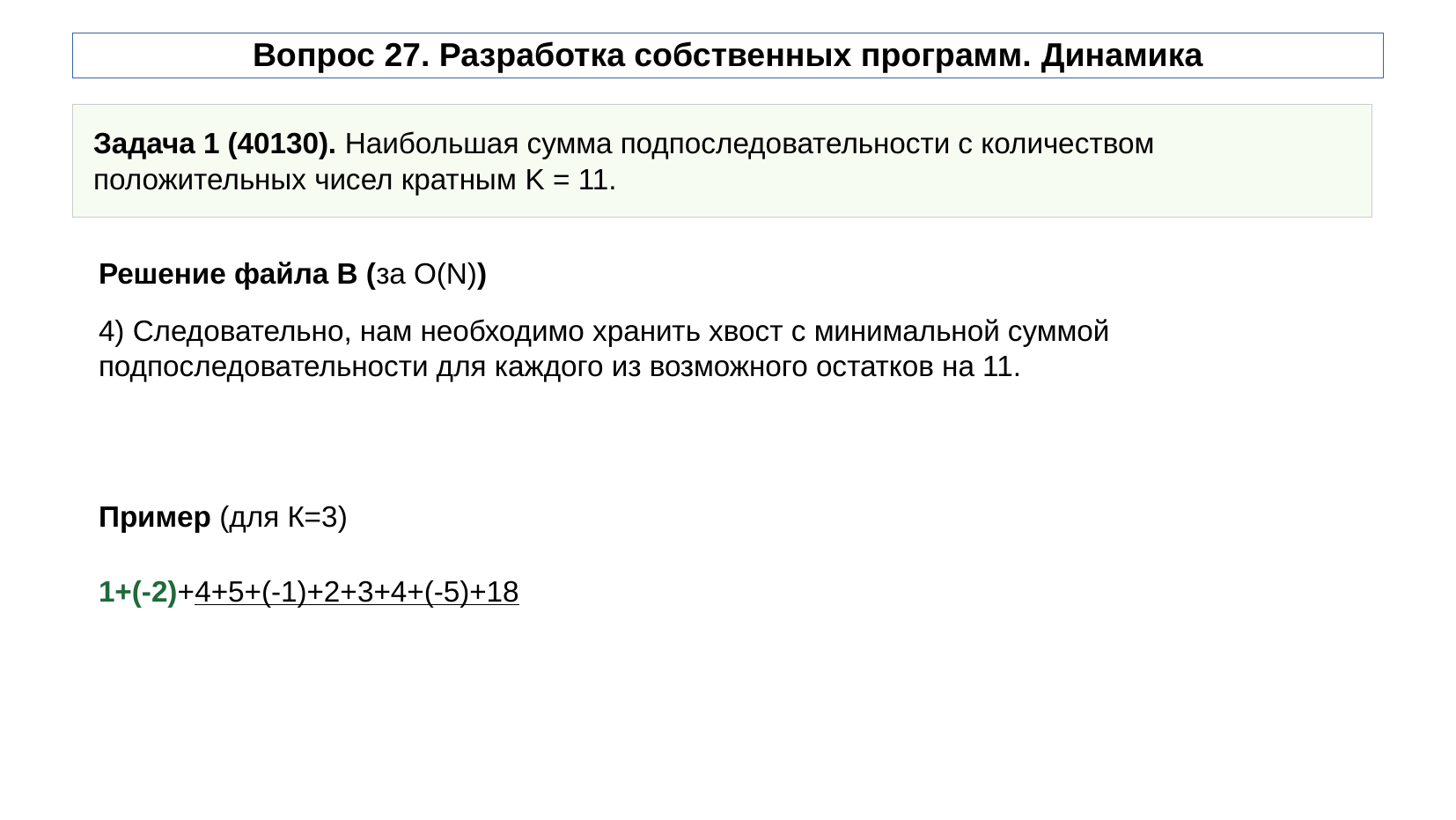

# Вопрос 27. Разработка собственных программ. Динамика
Задача 1 (40130). Наибольшая сумма подпоследовательности с количеством положительных чисел кратным K = 11.
Решение файла B (за O(N))
4) Следовательно, нам необходимо хранить хвост с минимальной суммой подпоследовательности для каждого из возможного остатков на 11.

Пример (для К=3)
1+(-2)+4+5+(-1)+2+3+4+(-5)+18